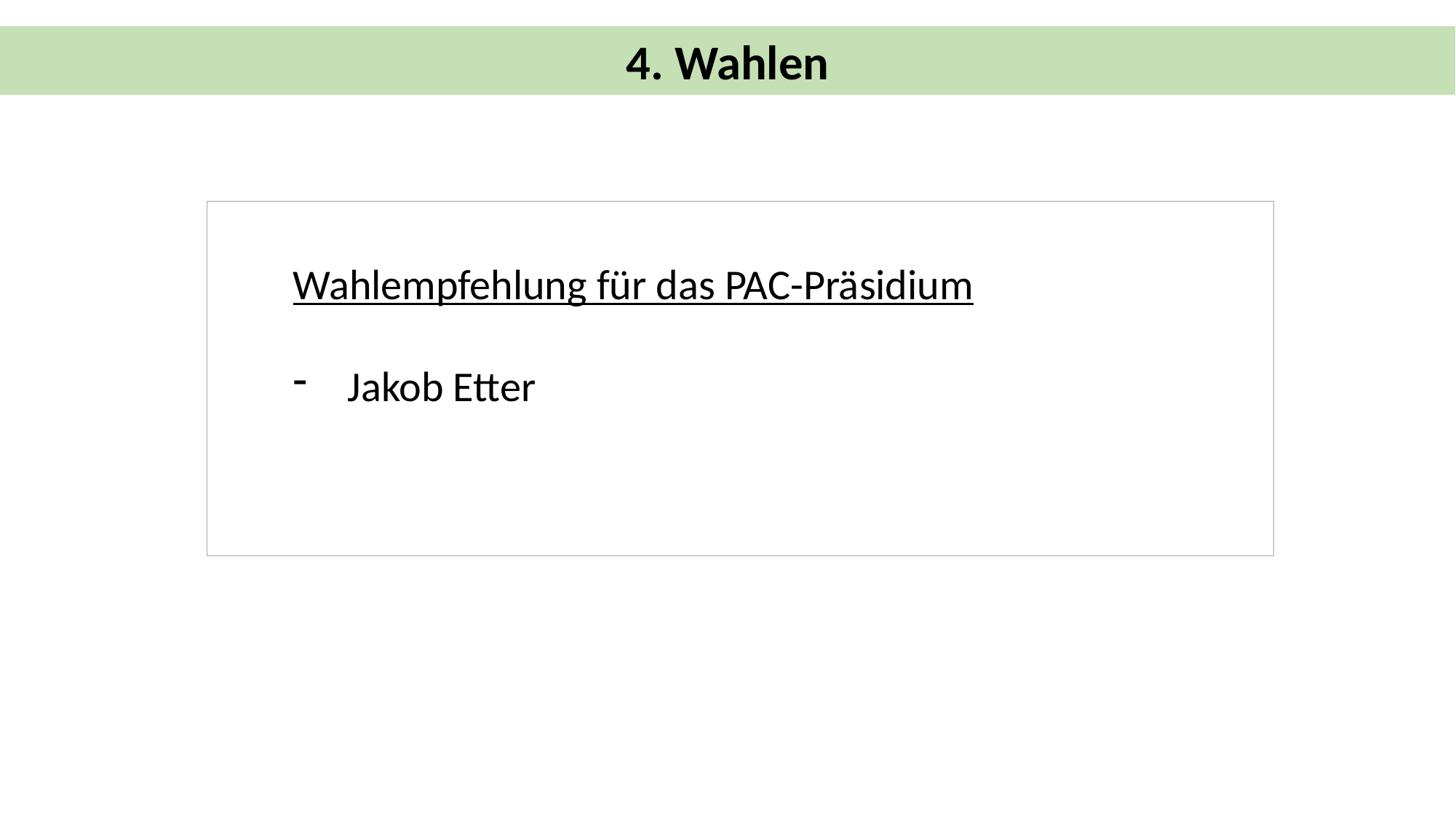

4. Wahlen
Wahlempfehlung für das PAC-Präsidium
Jakob Etter
.